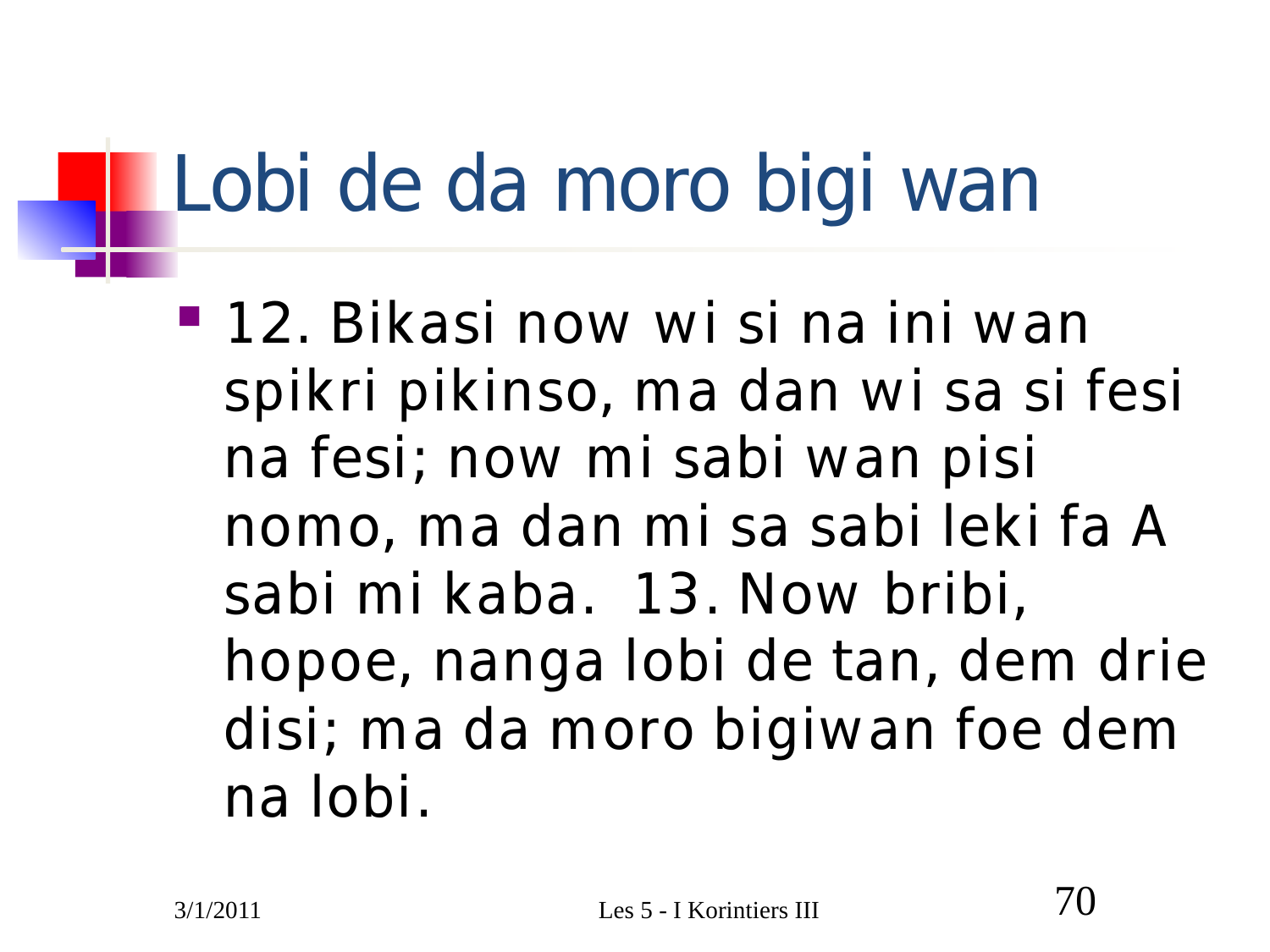

# Lobi de da moro bigi wan
12. Bikasi now wi si na ini wan spikri pikinso, ma dan wi sa si fesi na fesi; now mi sabi wan pisi nomo, ma dan mi sa sabi leki fa A sabi mi kaba.  13. Now bribi, hopoe, nanga lobi de tan, dem drie disi; ma da moro bigiwan foe dem na lobi.
3/1/2011
Les 5 - I Korintiers III
70